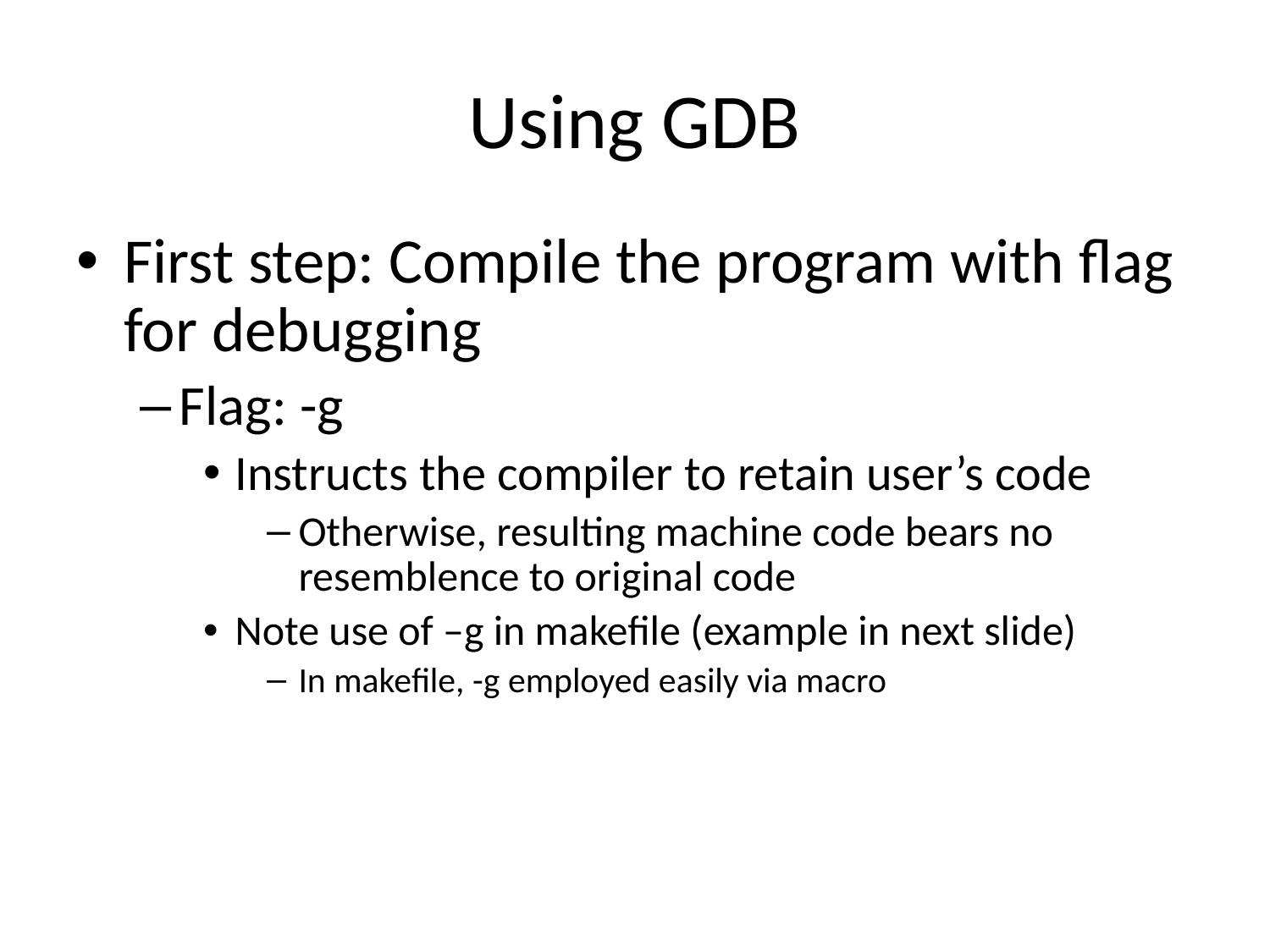

# Using GDB
First step: Compile the program with flag for debugging
Flag: -g
Instructs the compiler to retain user’s code
Otherwise, resulting machine code bears no resemblence to original code
Note use of –g in makefile (example in next slide)
In makefile, -g employed easily via macro